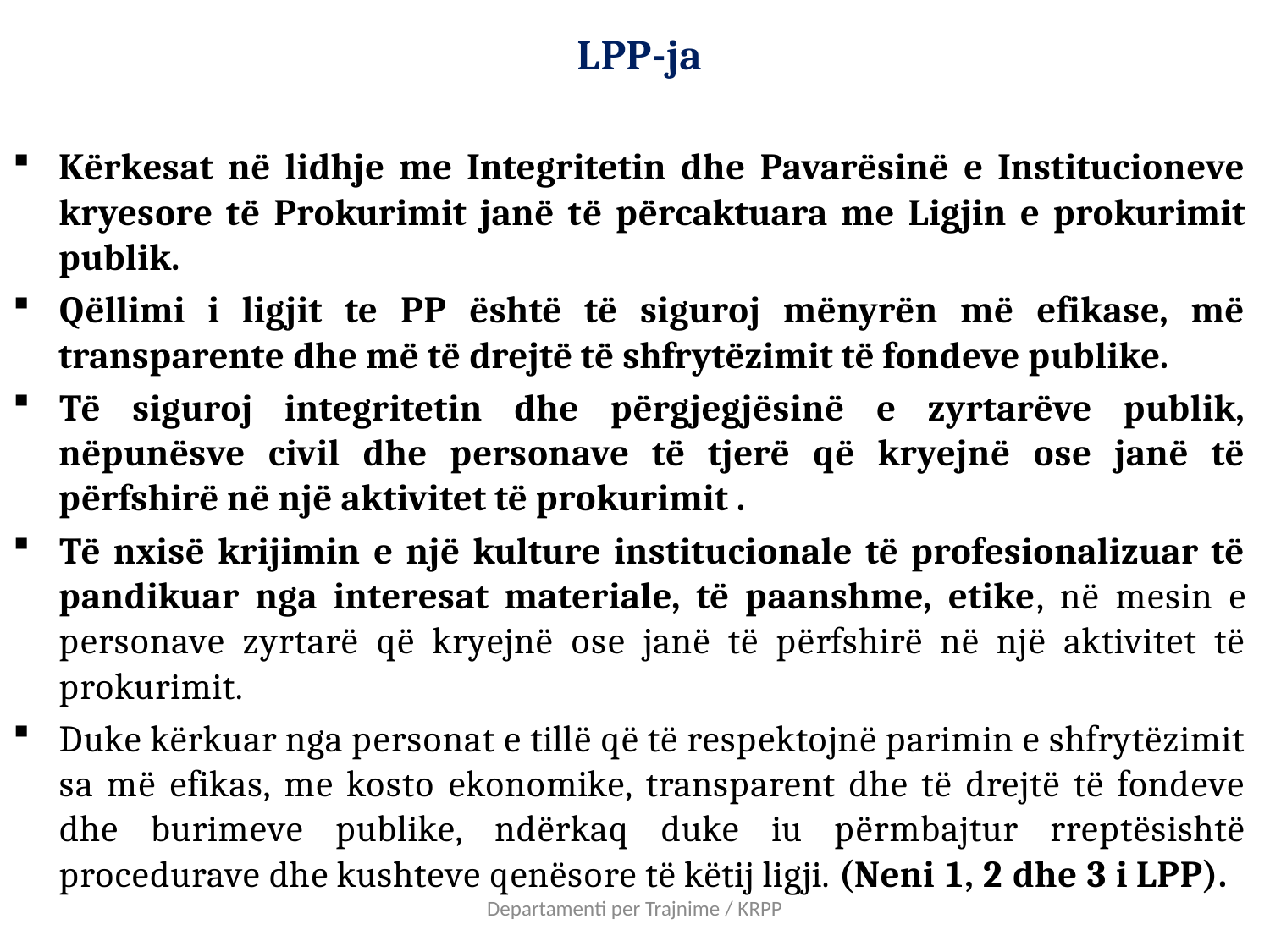

# LPP-ja
Kërkesat në lidhje me Integritetin dhe Pavarësinë e Institucioneve kryesore të Prokurimit janë të përcaktuara me Ligjin e prokurimit publik.
Qëllimi i ligjit te PP është të siguroj mënyrën më efikase, më transparente dhe më të drejtë të shfrytëzimit të fondeve publike.
Të siguroj integritetin dhe përgjegjësinë e zyrtarëve publik, nëpunësve civil dhe personave të tjerë që kryejnë ose janë të përfshirë në një aktivitet të prokurimit .
Të nxisë krijimin e një kulture institucionale të profesionalizuar të pandikuar nga interesat materiale, të paanshme, etike, në mesin e personave zyrtarë që kryejnë ose janë të përfshirë në një aktivitet të prokurimit.
Duke kërkuar nga personat e tillë që të respektojnë parimin e shfrytëzimit sa më efikas, me kosto ekonomike, transparent dhe të drejtë të fondeve dhe burimeve publike, ndërkaq duke iu përmbajtur rreptësishtë procedurave dhe kushteve qenësore të këtij ligji. (Neni 1, 2 dhe 3 i LPP).

Departamenti per Trajnime / KRPP